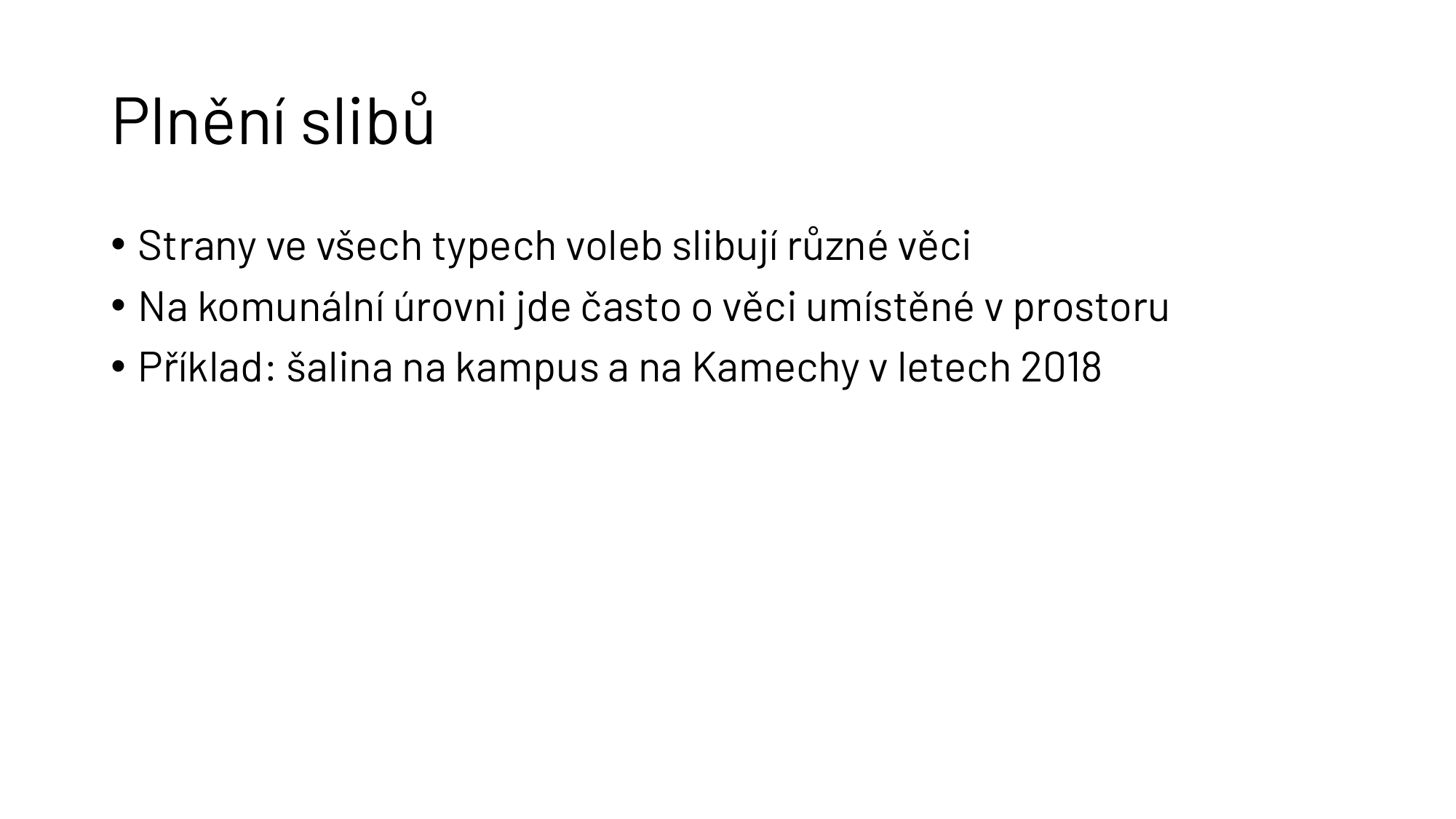

# Plnění slibů
Strany ve všech typech voleb slibují různé věci
Na komunální úrovni jde často o věci umístěné v prostoru
Příklad: šalina na kampus a na Kamechy v letech 2018